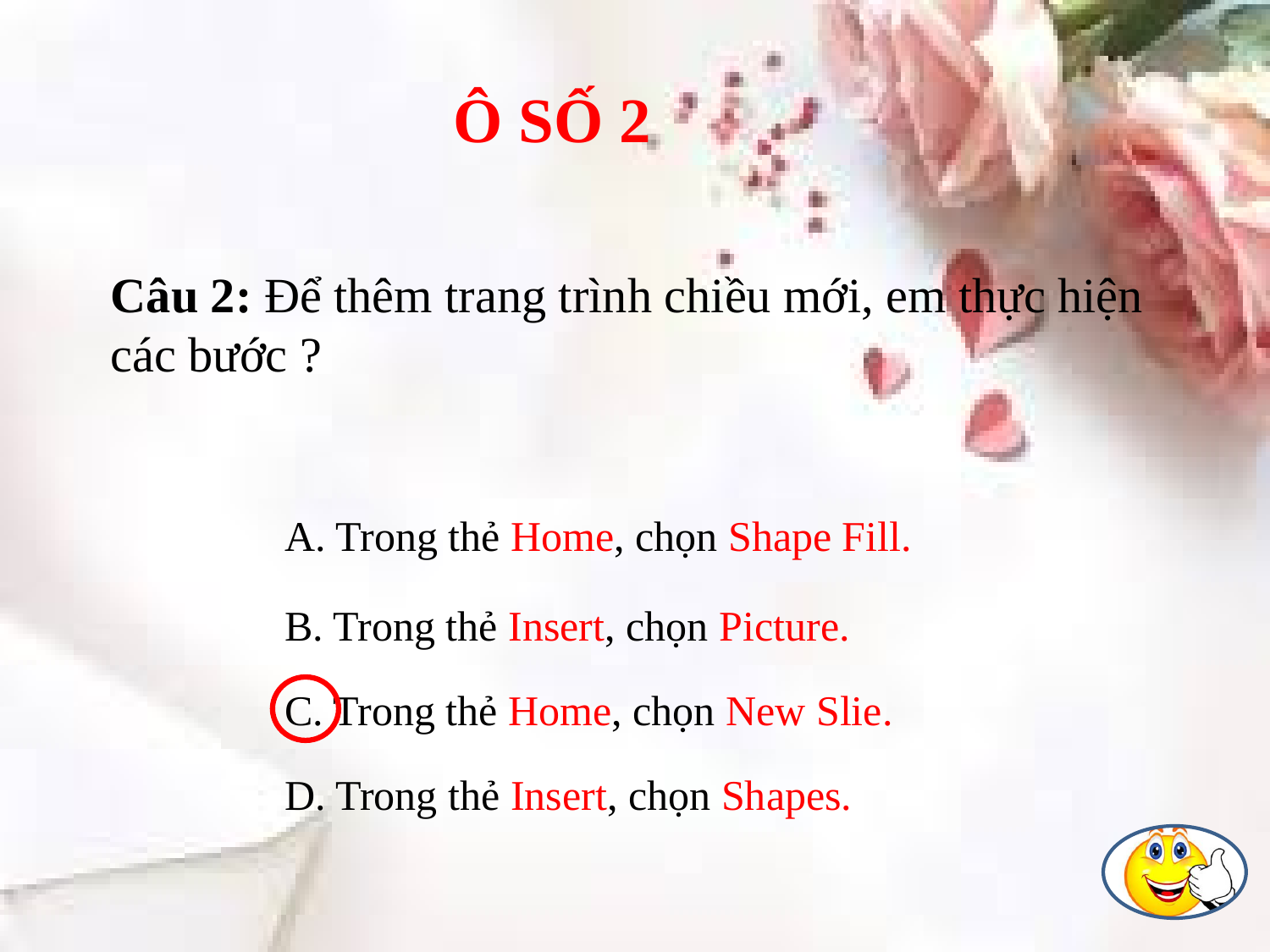

Ô số 2
Câu 2: Để thêm trang trình chiều mới, em thực hiện các bước ?

A. Trong thẻ Home, chọn Shape Fill.
B. Trong thẻ Insert, chọn Picture.
C. Trong thẻ Home, chọn New Slie.

D. Trong thẻ Insert, chọn Shapes.